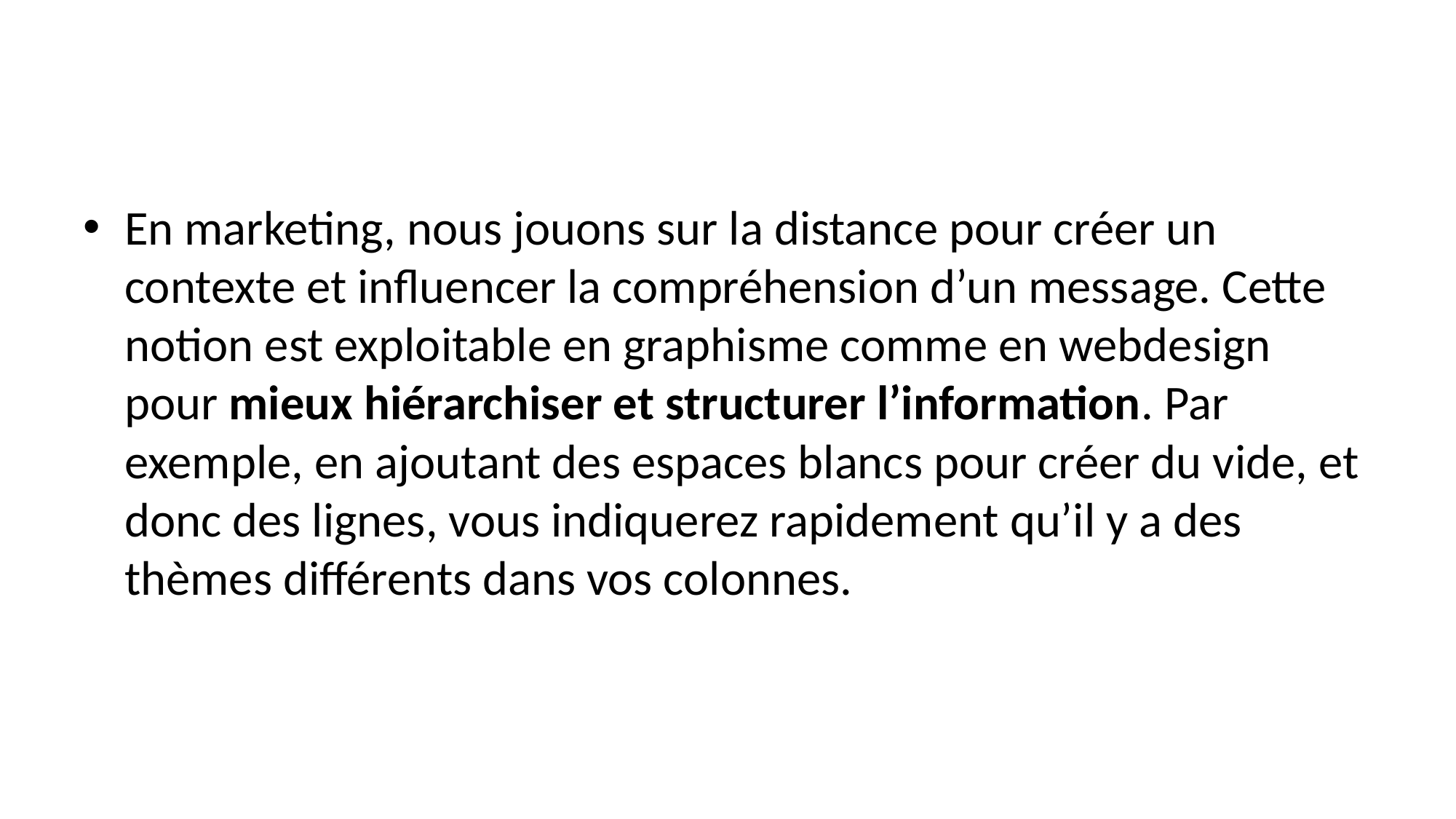

En marketing, nous jouons sur la distance pour créer un contexte et influencer la compréhension d’un message. Cette notion est exploitable en graphisme comme en webdesign pour mieux hiérarchiser et structurer l’information. Par exemple, en ajoutant des espaces blancs pour créer du vide, et donc des lignes, vous indiquerez rapidement qu’il y a des thèmes différents dans vos colonnes.